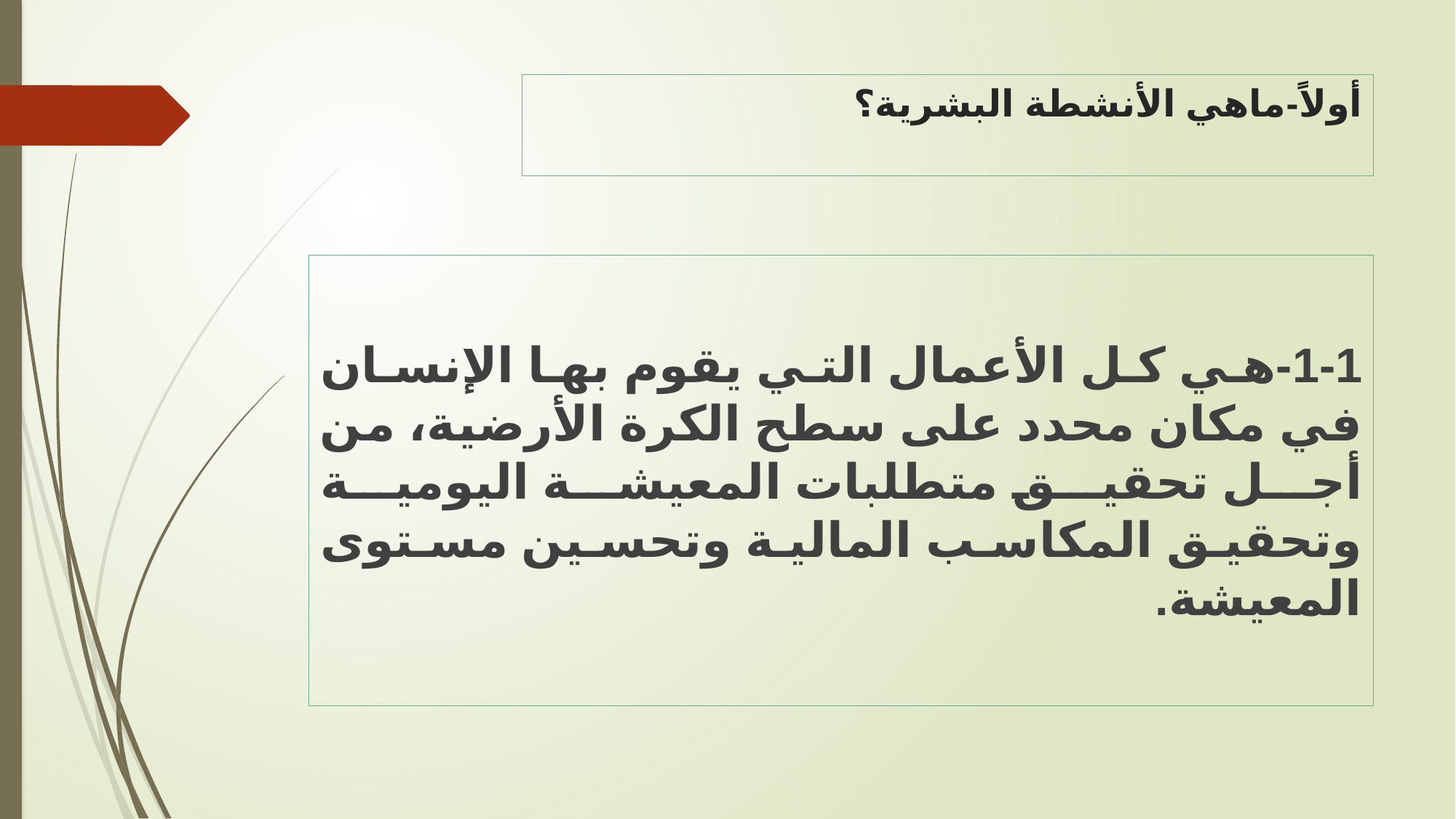

# أولاً-ماهي الأنشطة البشرية؟

1-1-هي كل الأعمال التي يقوم بها الإنسان في مكان محدد على سطح الكرة الأرضية، من أجل تحقيق متطلبات المعيشة اليومية وتحقيق المكاسب المالية وتحسين مستوى المعيشة.